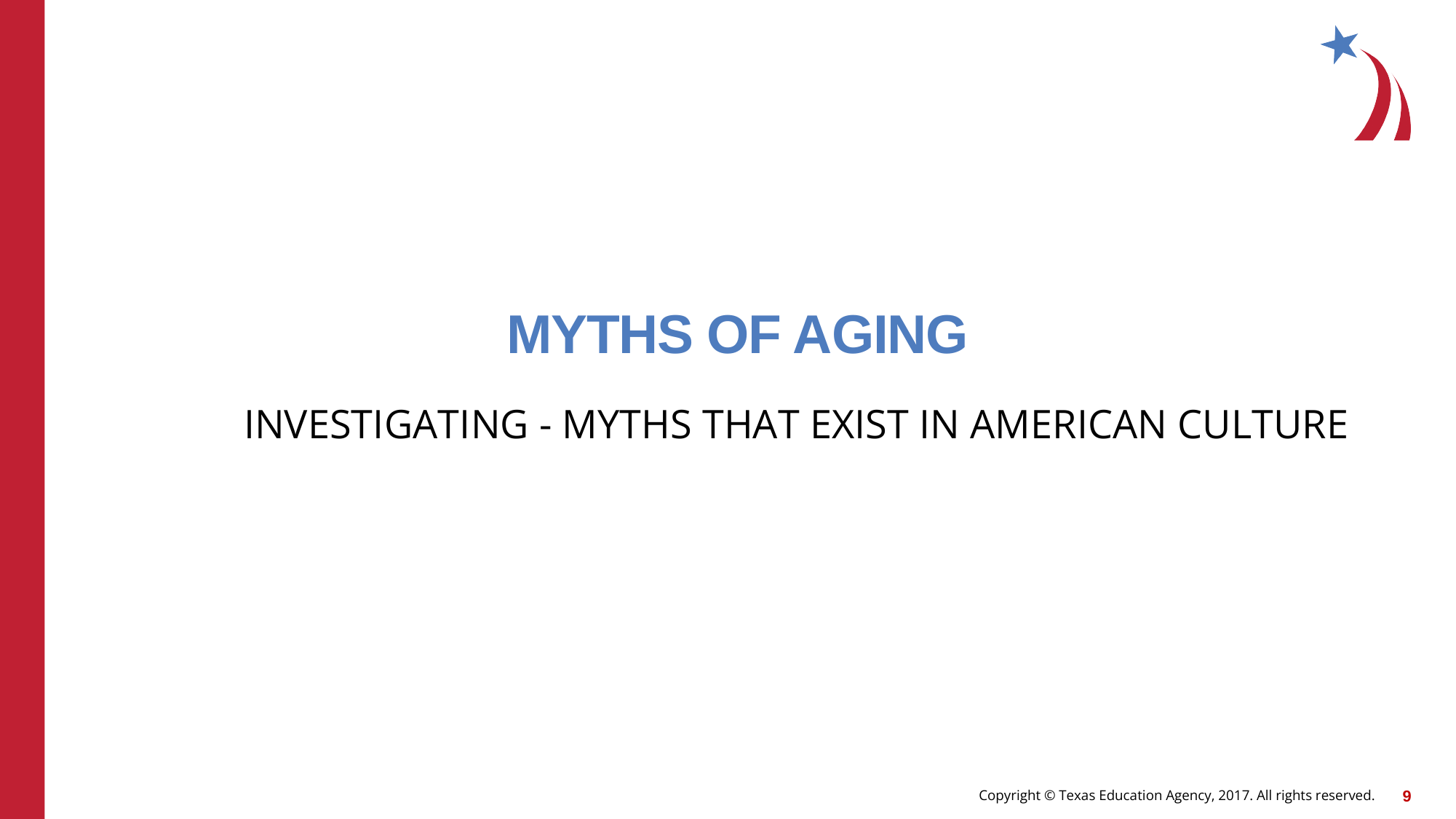

# MYTHS OF AGING
INVESTIGATING - MYTHS THAT EXIST IN AMERICAN CULTURE